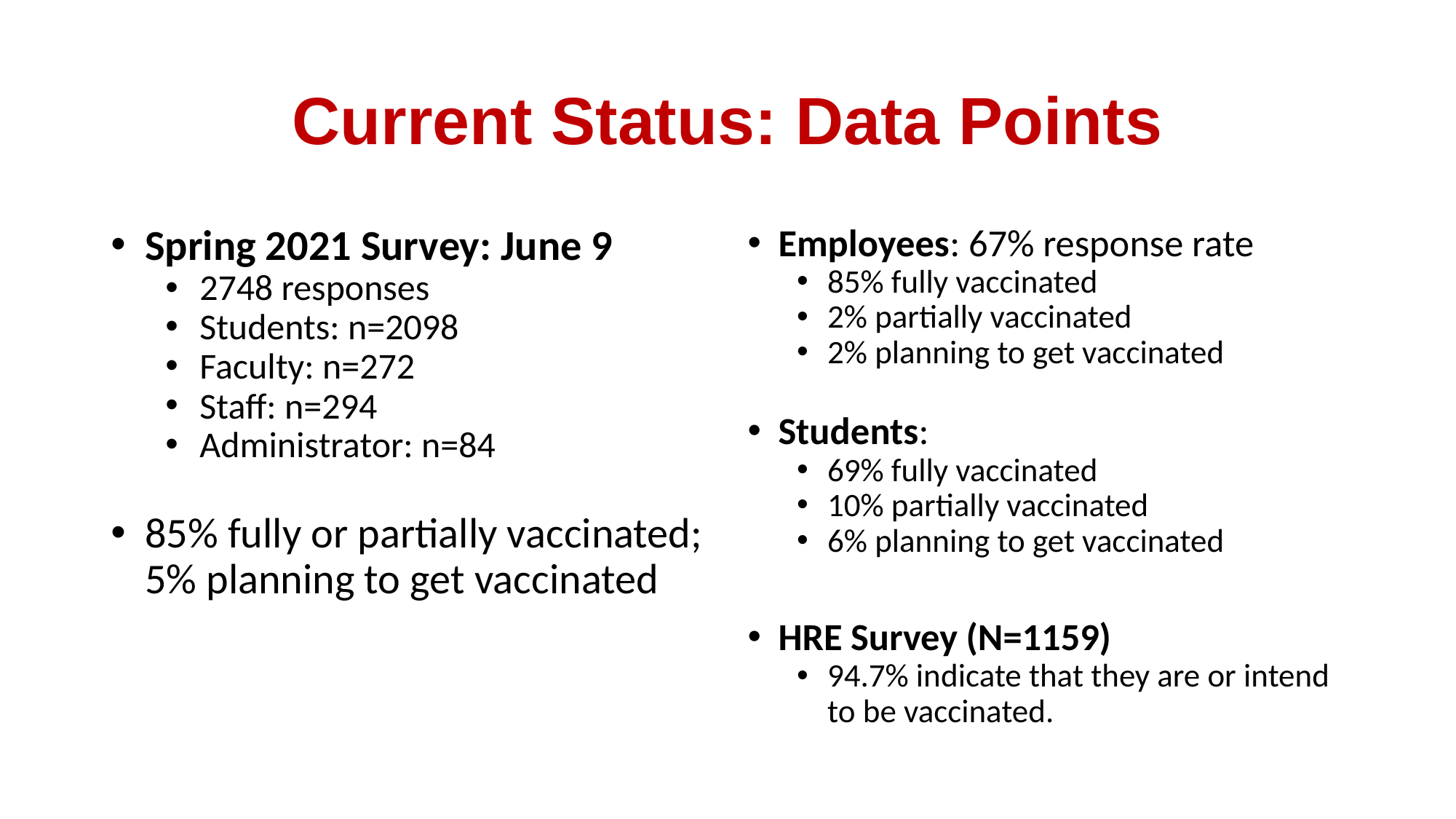

# Current Status: Data Points
Spring 2021 Survey: June 9
2748 responses
Students: n=2098
Faculty: n=272
Staff: n=294
Administrator: n=84

85% fully or partially vaccinated; 5% planning to get vaccinated

Employees: 67% response rate
85% fully vaccinated
2% partially vaccinated
2% planning to get vaccinated

Students:
69% fully vaccinated
10% partially vaccinated
6% planning to get vaccinated

HRE Survey (N=1159)
94.7% indicate that they are or intend to be vaccinated.